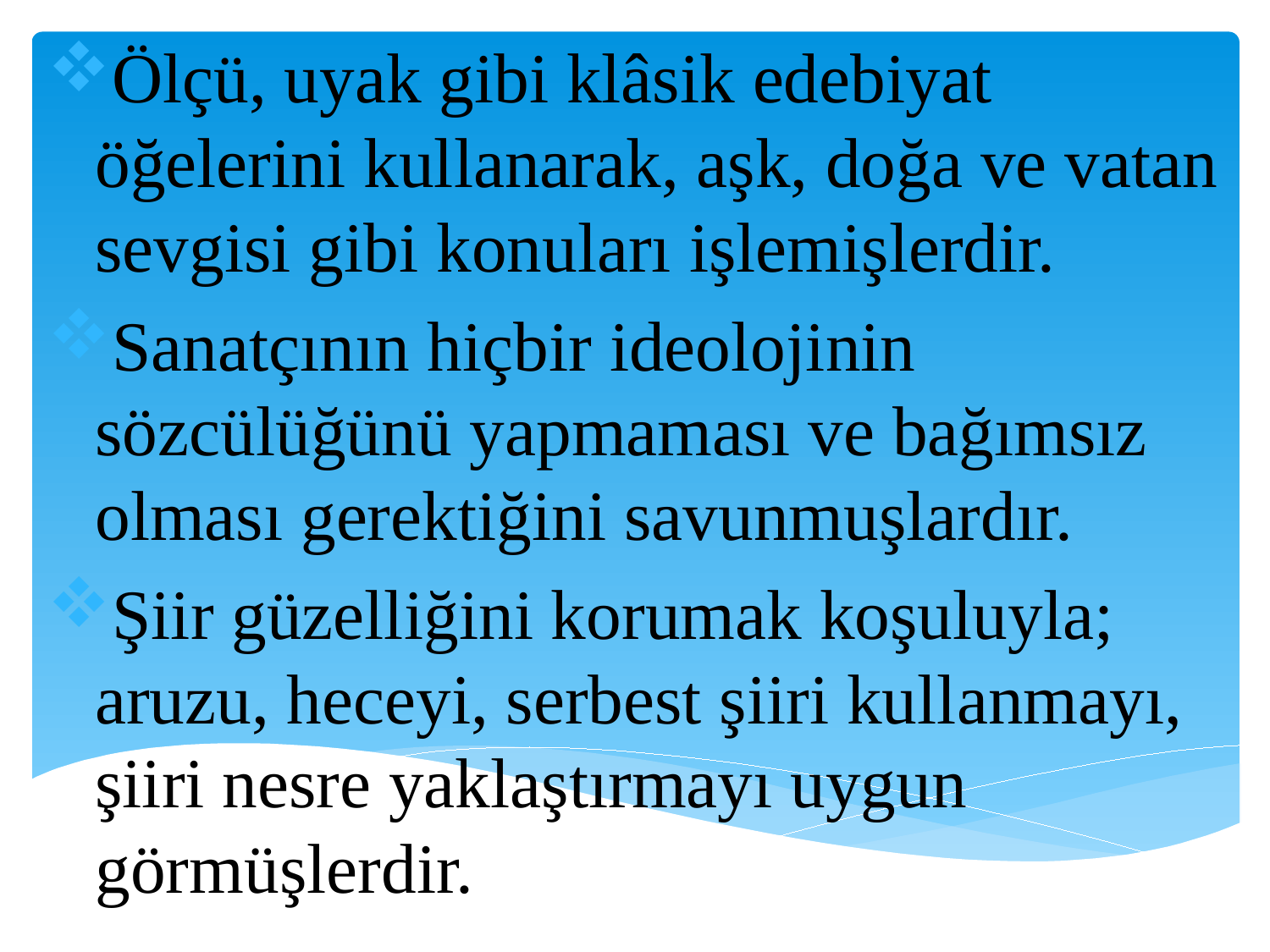

Ölçü, uyak gibi klâsik edebiyat öğelerini kullanarak, aşk, doğa ve vatan sevgisi gibi konuları işlemişlerdir.
Sanatçının hiçbir ideolojinin sözcülüğünü yapmaması ve bağımsız olması gerektiğini savunmuşlardır.
Şiir güzelliğini korumak koşuluyla; aruzu, heceyi, serbest şiiri kullanmayı, şiiri nesre yaklaştırmayı uygun görmüşlerdir.